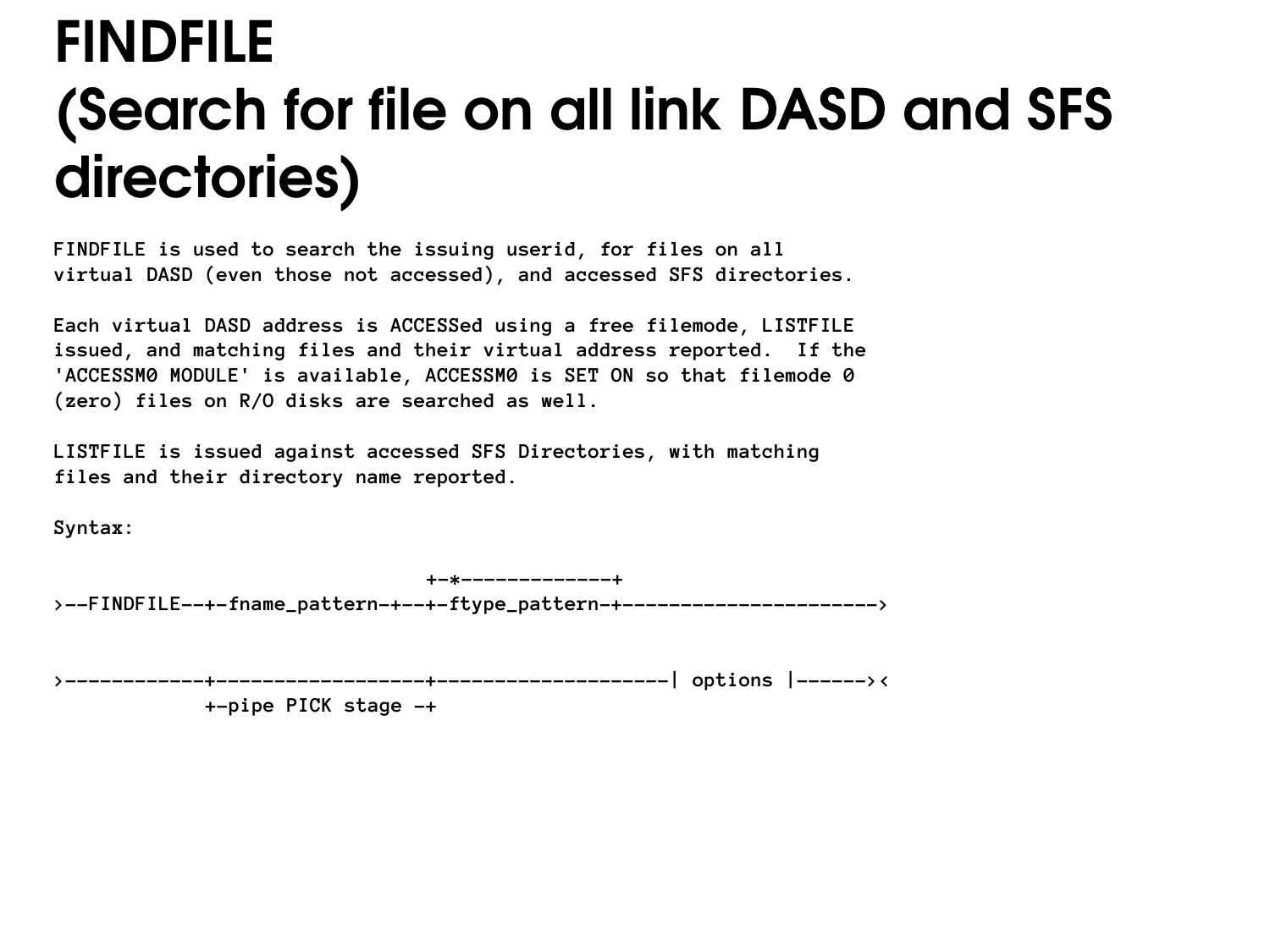

FINDFILE
(Search for file on all link DASD and SFS directories)

FINDFILE is used to search the issuing userid, for files on all
virtual DASD (even those not accessed), and accessed SFS directories.

Each virtual DASD address is ACCESSed using a free filemode, LISTFILE
issued, and matching files and their virtual address reported.  If the
'ACCESSM0 MODULE' is available, ACCESSM0 is SET ON so that filemode 0
(zero) files on R/O disks are searched as well.

LISTFILE is issued against accessed SFS Directories, with matching
files and their directory name reported.

Syntax:

                                +-*-------------+
>--FINDFILE--+-fname_pattern-+--+-ftype_pattern-+---------------------->

>------------+------------------+--------------------| options |------><
             +-pipe PICK stage -+

19